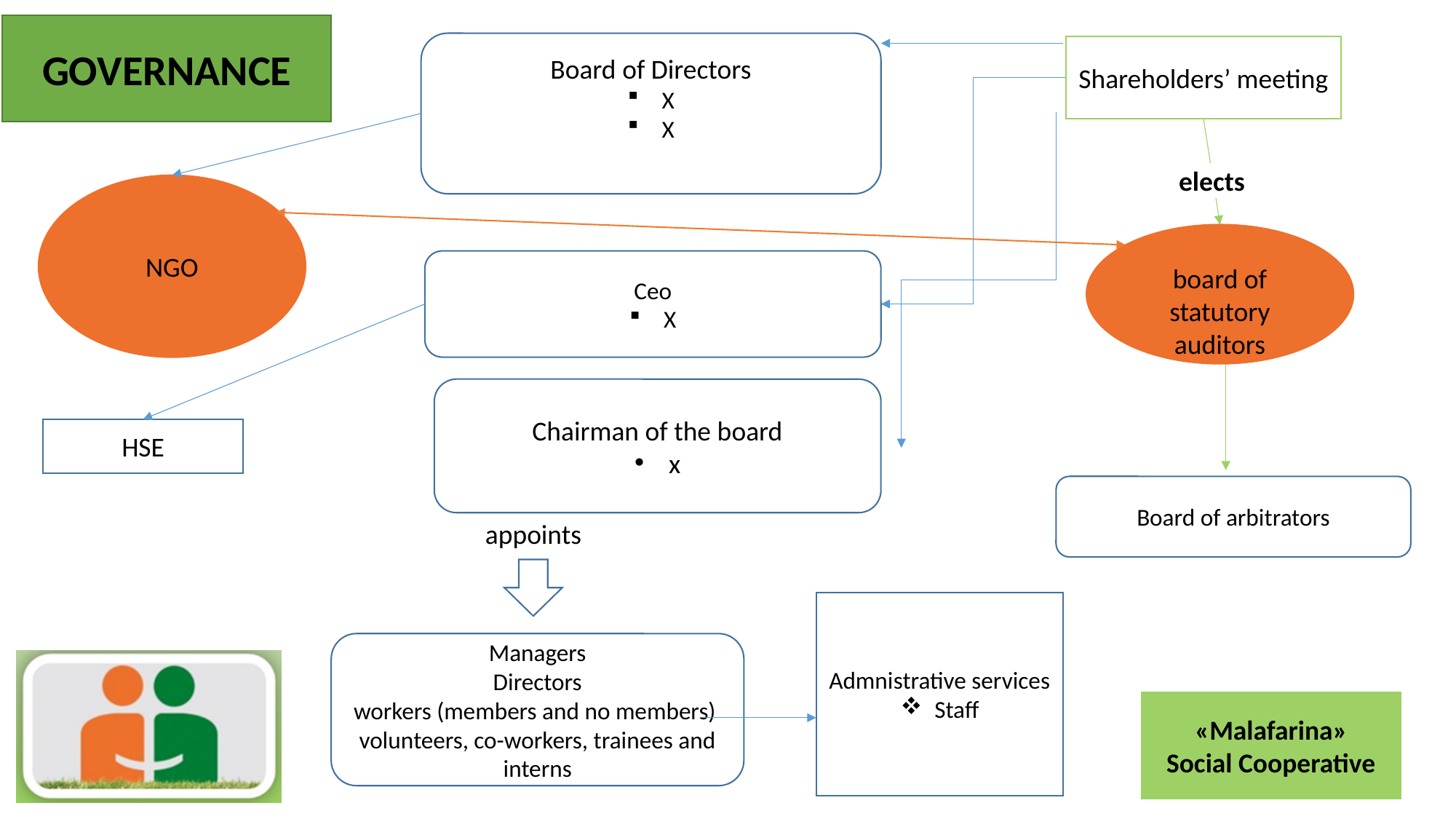

GOVERNANCE
Board of Directors
X
X

Shareholders’ meeting
elects
NGO

board of statutory auditors
Ceo
X
Chairman of the board
x
HSE
Board of arbitrators
appoints

Admnistrative services
Staff
Managers
Directors
workers (members and no members)
volunteers, co-workers, trainees and interns